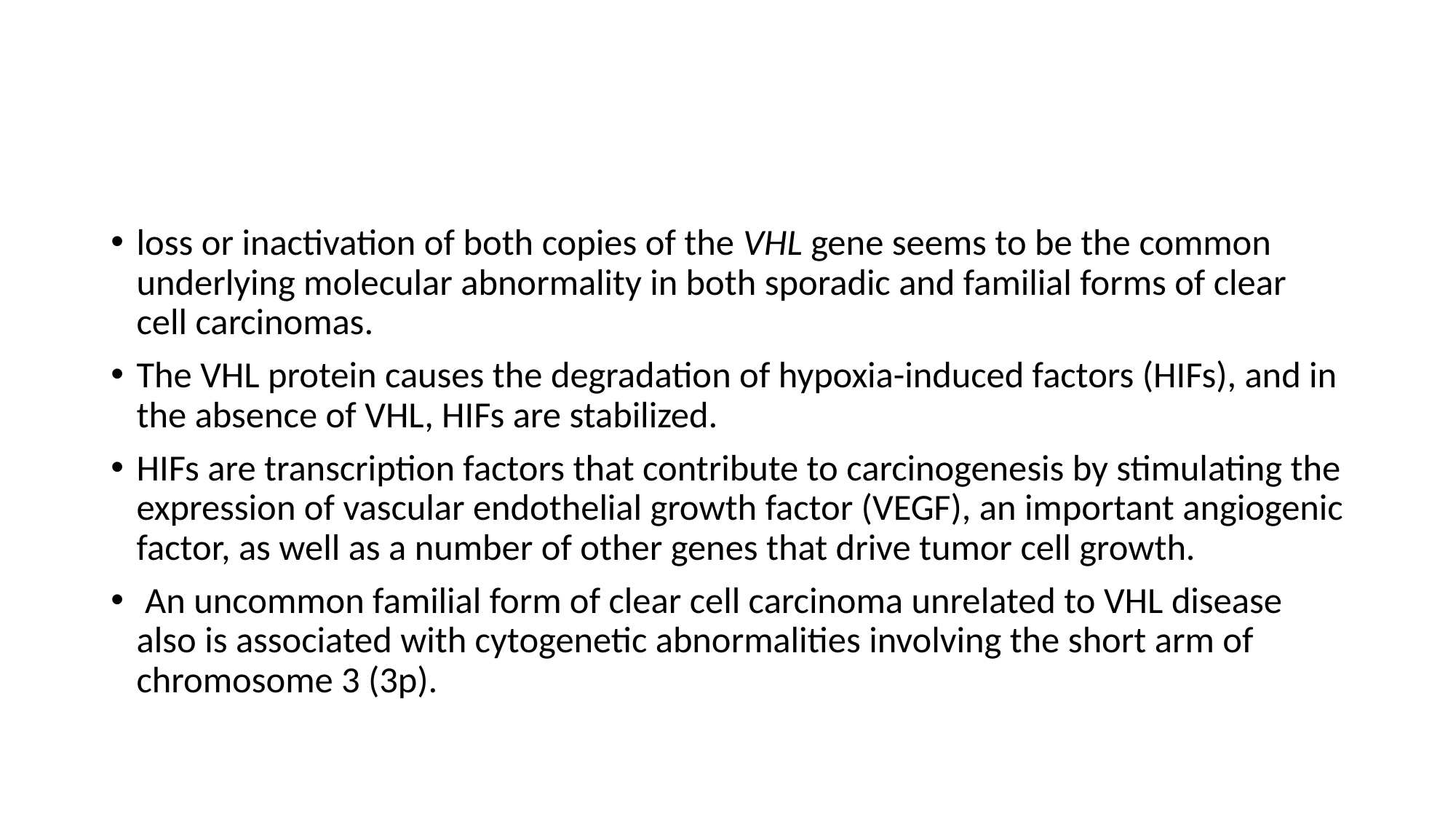

#
loss or inactivation of both copies of the VHL gene seems to be the common underlying molecular abnormality in both sporadic and familial forms of clear cell carcinomas.
The VHL protein causes the degradation of hypoxia-induced factors (HIFs), and in the absence of VHL, HIFs are stabilized.
HIFs are transcription factors that contribute to carcinogenesis by stimulating the expression of vascular endothelial growth factor (VEGF), an important angiogenic factor, as well as a number of other genes that drive tumor cell growth.
 An uncommon familial form of clear cell carcinoma unrelated to VHL disease also is associated with cytogenetic abnormalities involving the short arm of chromosome 3 (3p).